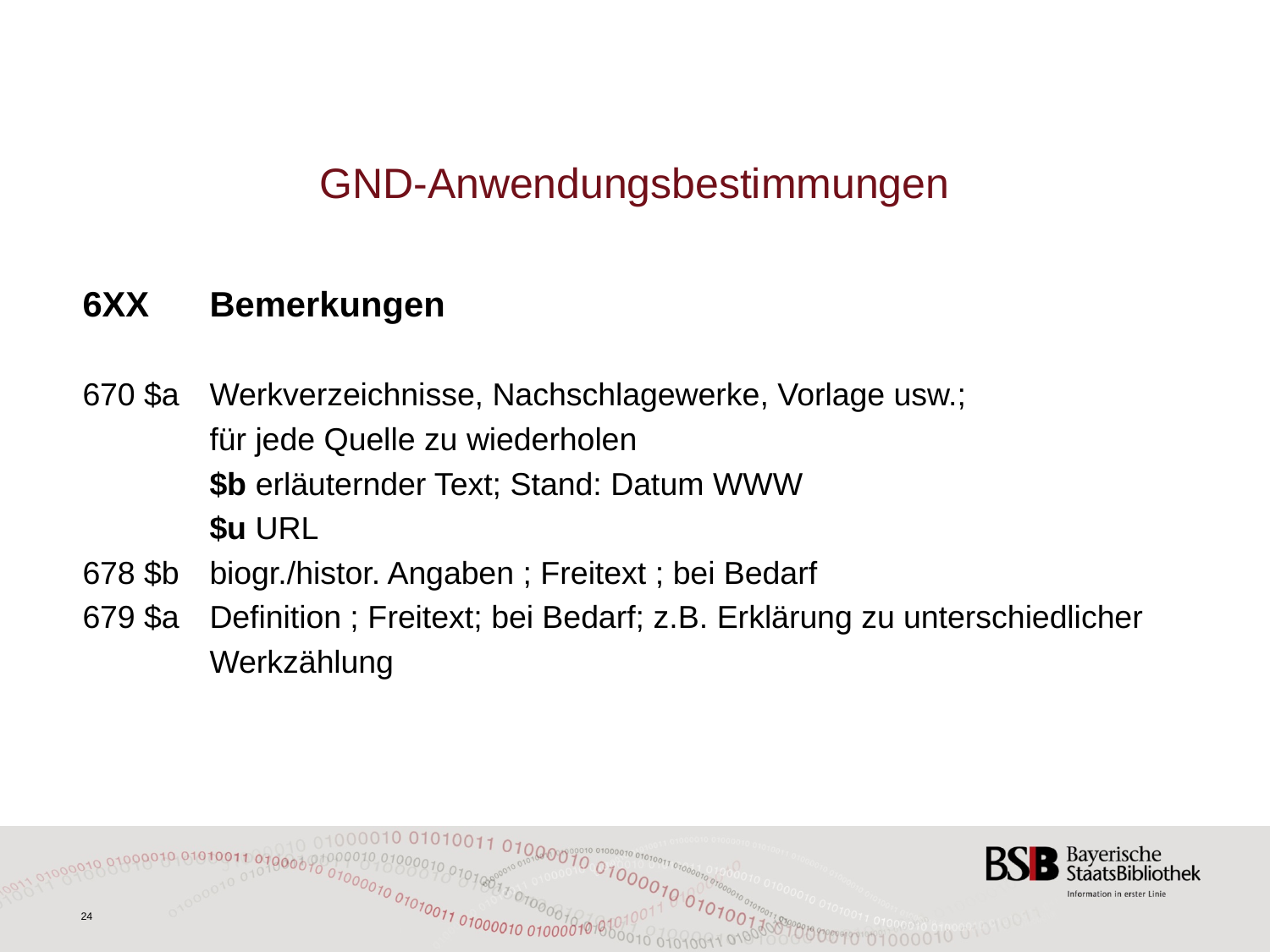

# GND-Anwendungsbestimmungen
6XX	Bemerkungen

670 $a	Werkverzeichnisse, Nachschlagewerke, Vorlage usw.;
	für jede Quelle zu wiederholen
	$b erläuternder Text; Stand: Datum WWW
	$u URL
678 $b	biogr./histor. Angaben ; Freitext ; bei Bedarf
679 $a	Definition ; Freitext; bei Bedarf; z.B. Erklärung zu unterschiedlicher
	Werkzählung

24